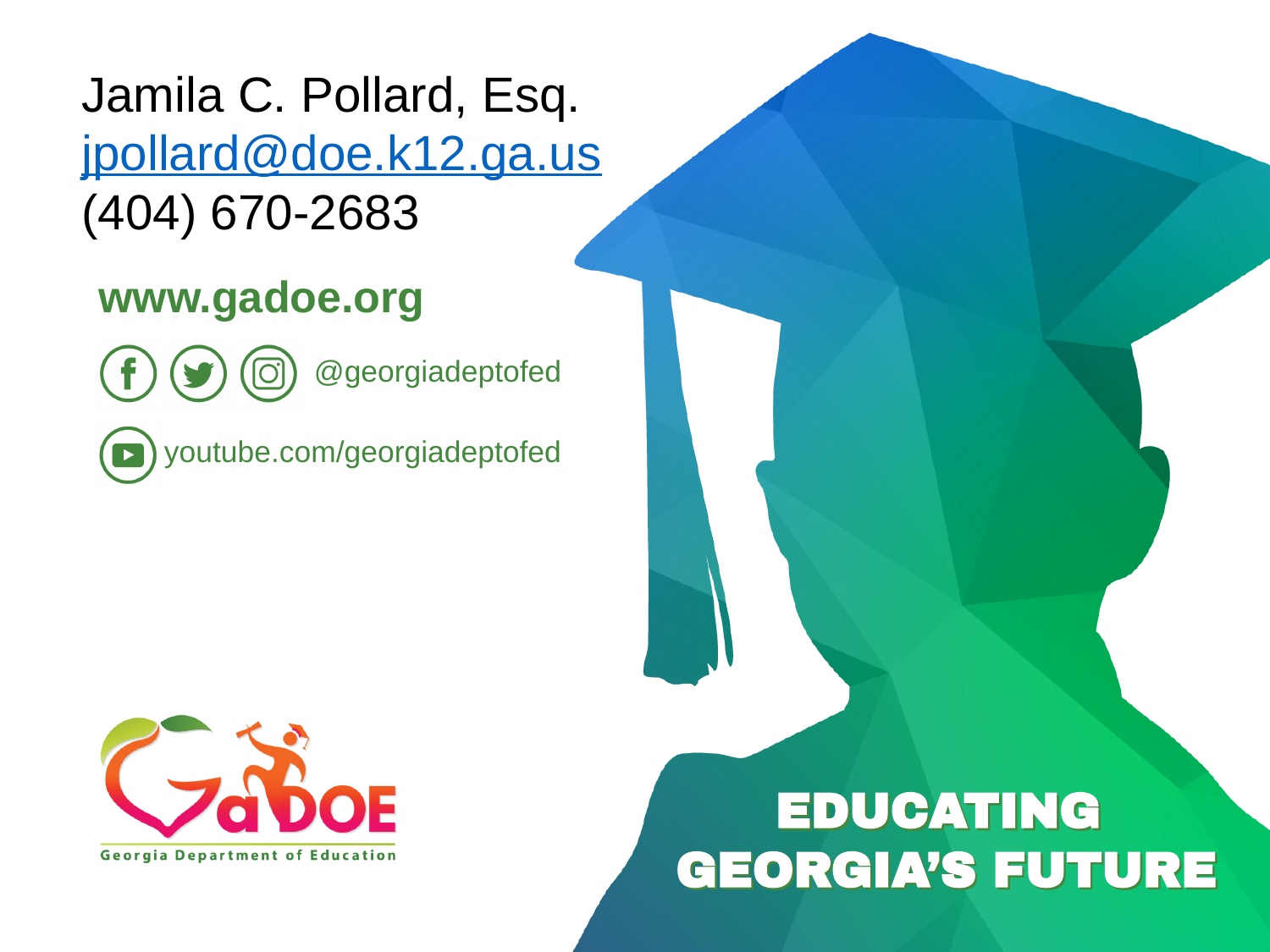

Contact Information
Jamila C. Pollard, Esq.
jpollard@doe.k12.ga.us
(404) 670-2683